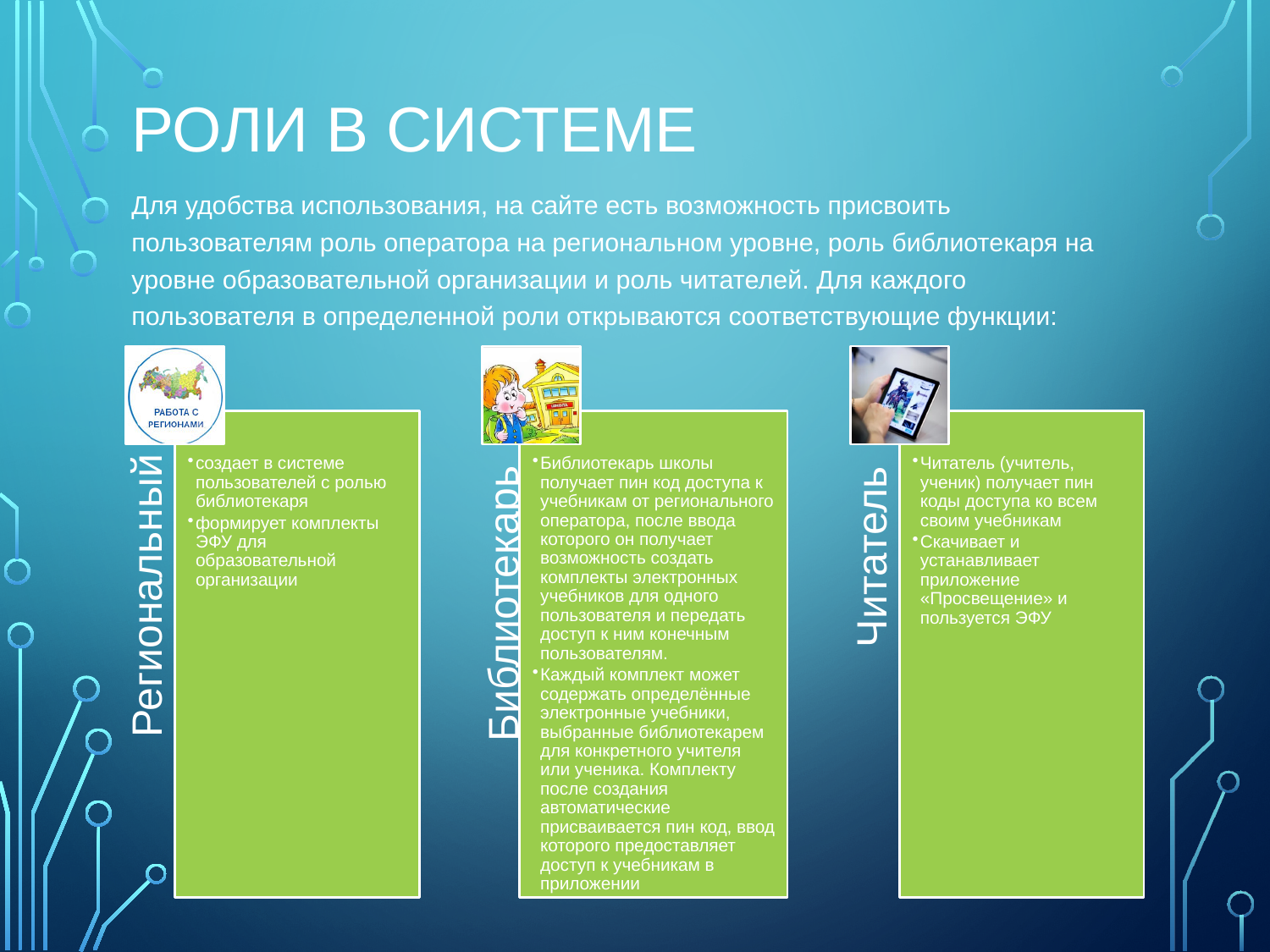

# Роли в системе
Для удобства использования, на сайте есть возможность присвоить пользователям роль оператора на региональном уровне, роль библиотекаря на уровне образовательной организации и роль читателей. Для каждого пользователя в определенной роли открываются соответствующие функции:
Региональный оператор
создает в системе пользователей с ролью библиотекаря
формирует комплекты ЭФУ для образовательной организации
Библиотекарь
Библиотекарь школы получает пин код доступа к учебникам от регионального оператора, после ввода которого он получает возможность создать комплекты электронных учебников для одного пользователя и передать доступ к ним конечным пользователям.
Каждый комплект может содержать определённые электронные учебники, выбранные библиотекарем для конкретного учителя или ученика. Комплекту после создания автоматические присваивается пин код, ввод которого предоставляет доступ к учебникам в приложении
Читатель
Читатель (учитель, ученик) получает пин коды доступа ко всем своим учебникам
Скачивает и устанавливает приложение «Просвещение» и пользуется ЭФУ